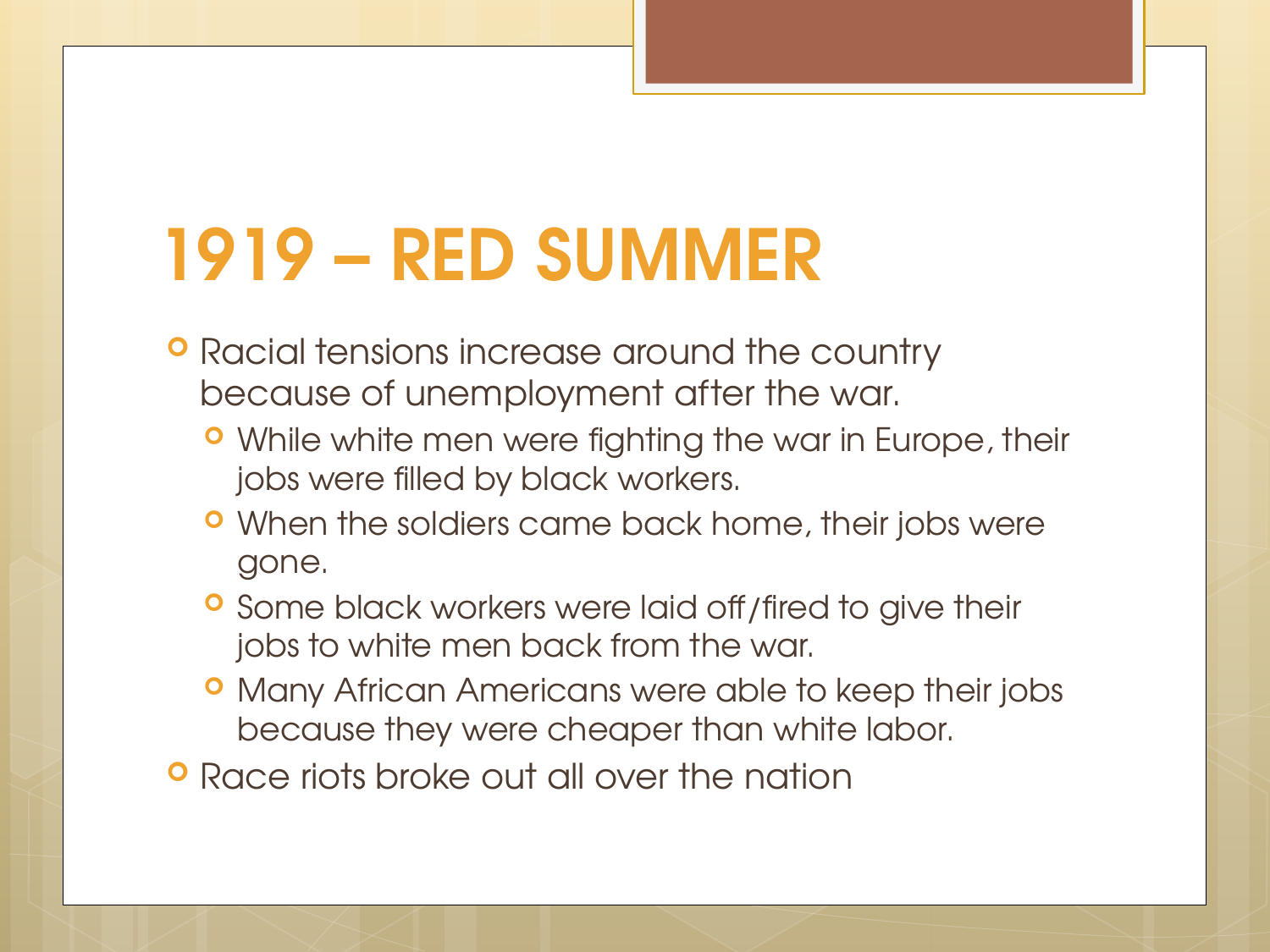

# 1919 – RED SUMMER
Racial tensions increase around the country because of unemployment after the war.
While white men were fighting the war in Europe, their jobs were filled by black workers.
When the soldiers came back home, their jobs were gone.
Some black workers were laid off/fired to give their jobs to white men back from the war.
Many African Americans were able to keep their jobs because they were cheaper than white labor.
Race riots broke out all over the nation